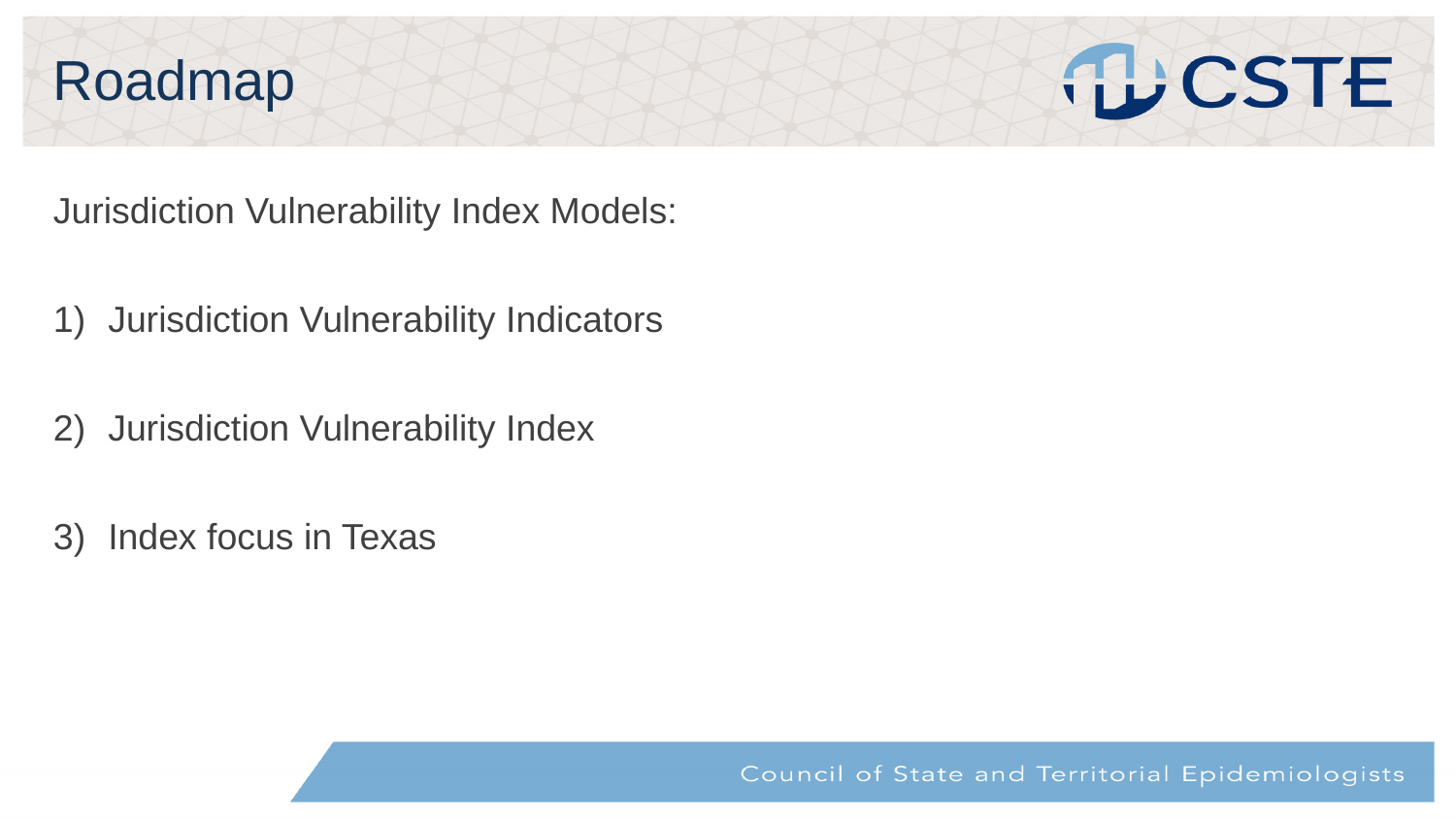

# Roadmap
Jurisdiction Vulnerability Index Models:

Jurisdiction Vulnerability Indicators

Jurisdiction Vulnerability Index

Index focus in Texas